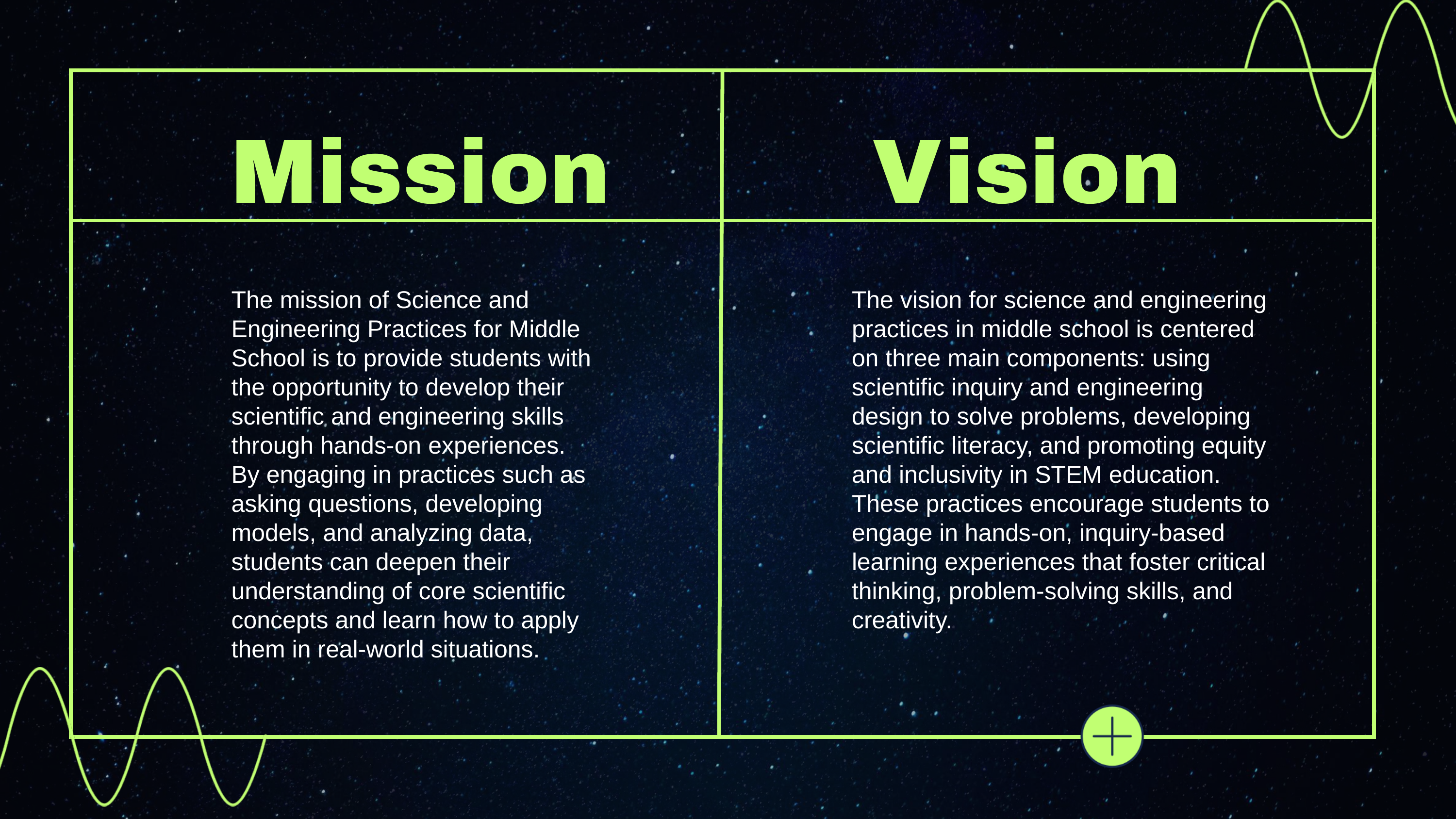

Mission
Vision
The mission of Science and Engineering Practices for Middle School is to provide students with the opportunity to develop their scientific and engineering skills through hands-on experiences.
By engaging in practices such as asking questions, developing models, and analyzing data, students can deepen their understanding of core scientific concepts and learn how to apply them in real-world situations.
The vision for science and engineering practices in middle school is centered on three main components: using scientific inquiry and engineering design to solve problems, developing scientific literacy, and promoting equity and inclusivity in STEM education.
These practices encourage students to engage in hands-on, inquiry-based learning experiences that foster critical thinking, problem-solving skills, and creativity.